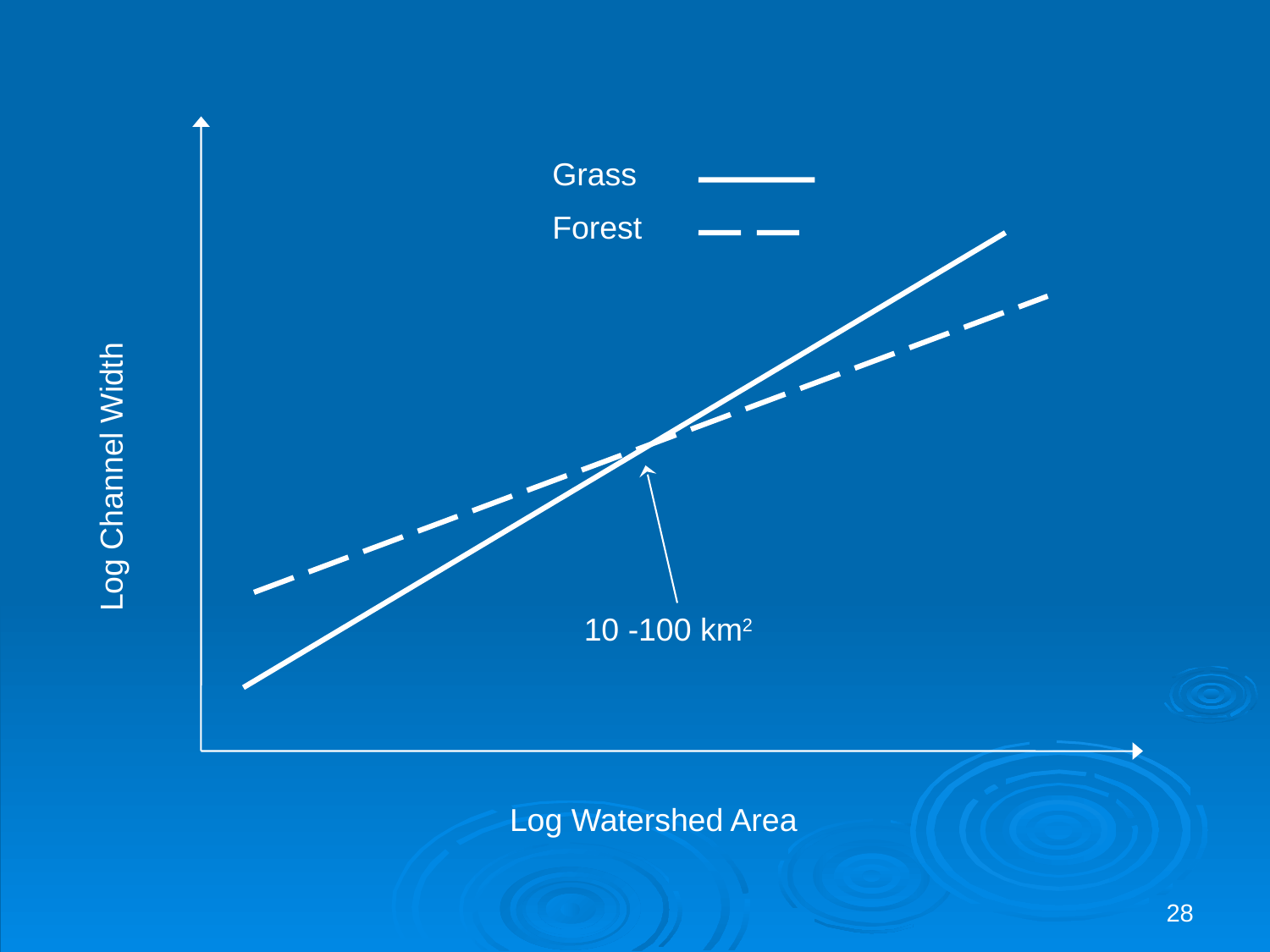

Grass

Forest

Log Channel Width

10 -100 km2
Log Watershed Area
28